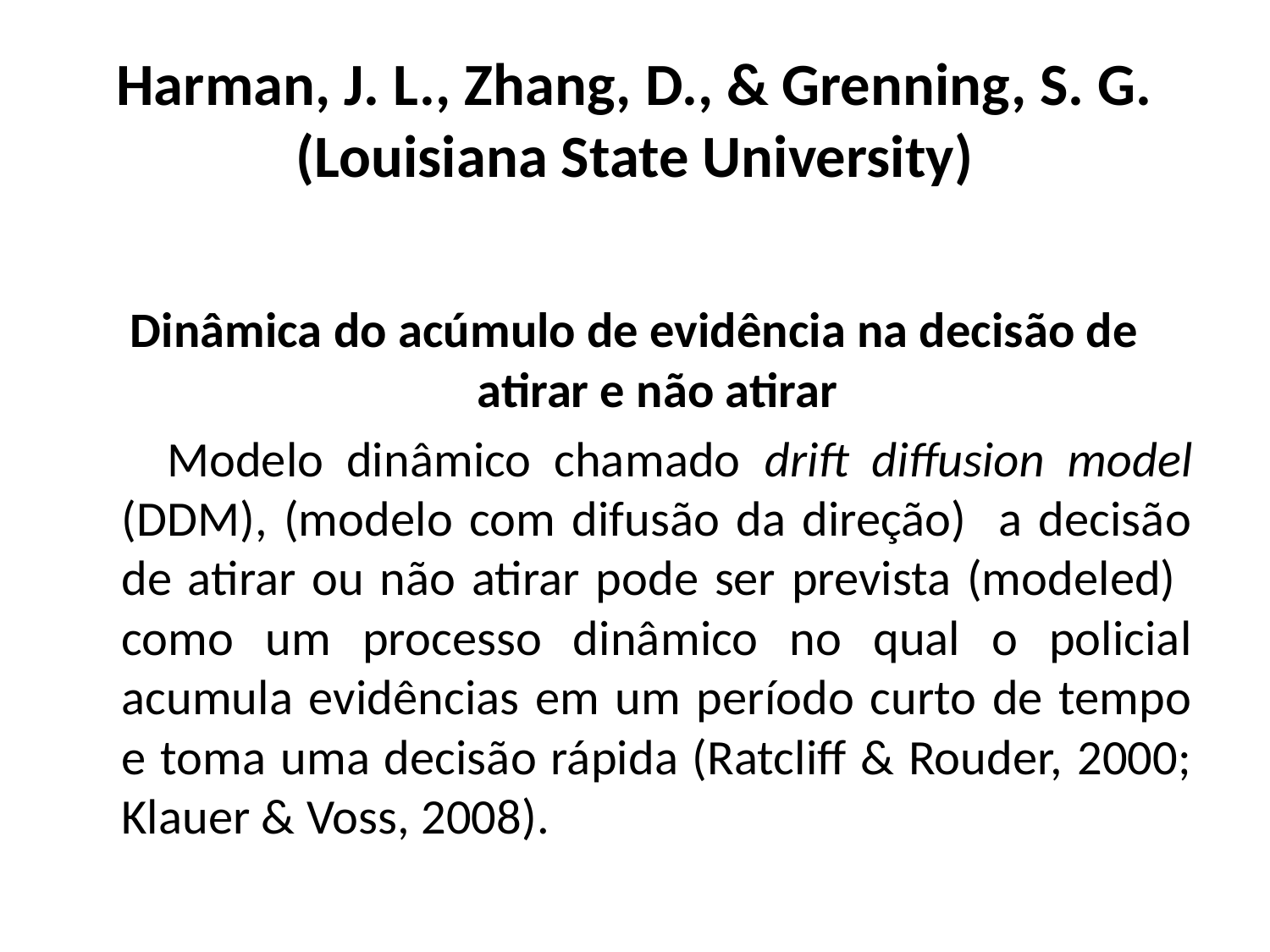

# Harman, J. L., Zhang, D., & Grenning, S. G. (Louisiana State University)

Dinâmica do acúmulo de evidência na decisão de atirar e não atirar
    Modelo dinâmico chamado drift diffusion model (DDM), (modelo com difusão da direção)  a decisão de atirar ou não atirar pode ser prevista (modeled)  como um processo dinâmico no qual o policial acumula evidências em um período curto de tempo e toma uma decisão rápida (Ratcliff & Rouder, 2000; Klauer & Voss, 2008).